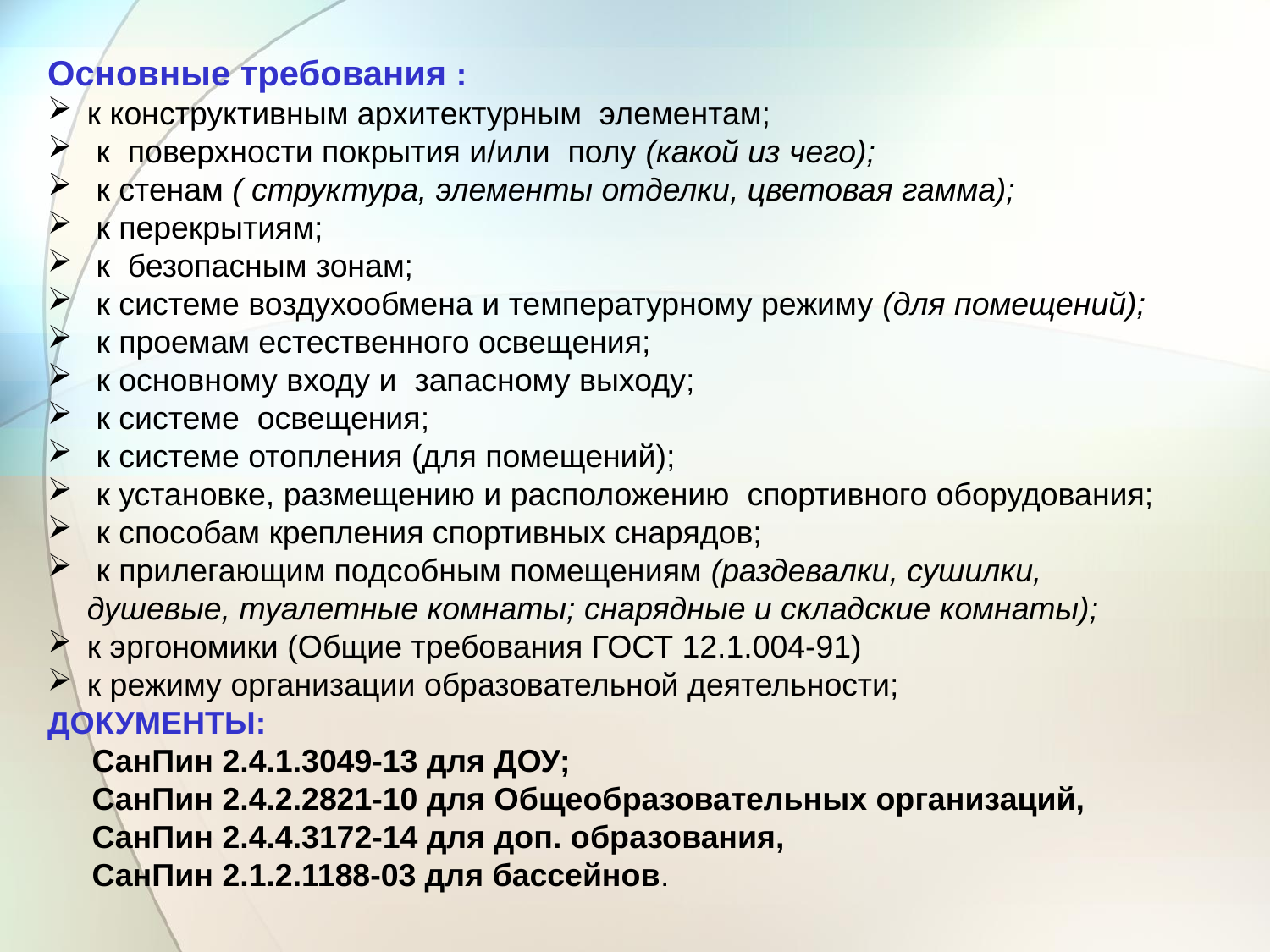

Основные требования :
к конструктивным архитектурным  элементам;
 к  поверхности покрытия и/или  полу (какой из чего);
 к стенам ( структура, элементы отделки, цветовая гамма);
 к перекрытиям;
 к  безопасным зонам;
 к системе воздухообмена и температурному режиму (для помещений);
 к проемам естественного освещения;
 к основному входу и  запасному выходу;
 к системе  освещения;
 к системе отопления (для помещений);
 к установке, размещению и расположению  спортивного оборудования;
 к способам крепления спортивных снарядов;
 к прилегающим подсобным помещениям (раздевалки, сушилки, душевые, туалетные комнаты; снарядные и складские комнаты);
к эргономики (Общие требования ГОСТ 12.1.004-91)
к режиму организации образовательной деятельности;
ДОКУМЕНТЫ:
     СанПин 2.4.1.3049-13 для ДОУ;
     СанПин 2.4.2.2821-10 для Общеобразовательных организаций,
     СанПин 2.4.4.3172-14 для доп. образования,
     СанПин 2.1.2.1188-03 для бассейнов.